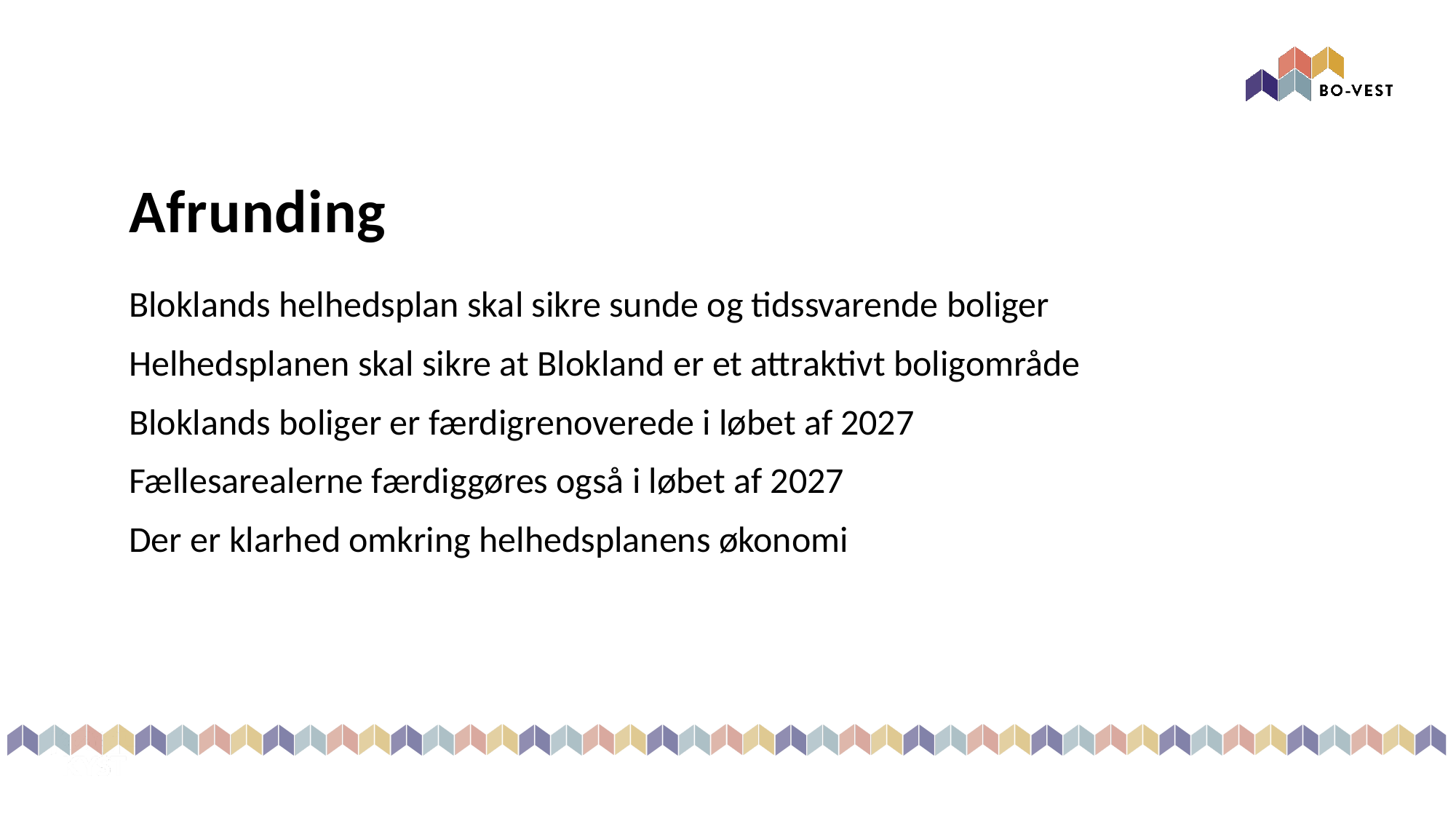

# Afrunding
Bloklands helhedsplan skal sikre sunde og tidssvarende boliger
Helhedsplanen skal sikre at Blokland er et attraktivt boligområde
Bloklands boliger er færdigrenoverede i løbet af 2027
Fællesarealerne færdiggøres også i løbet af 2027
Der er klarhed omkring helhedsplanens økonomi